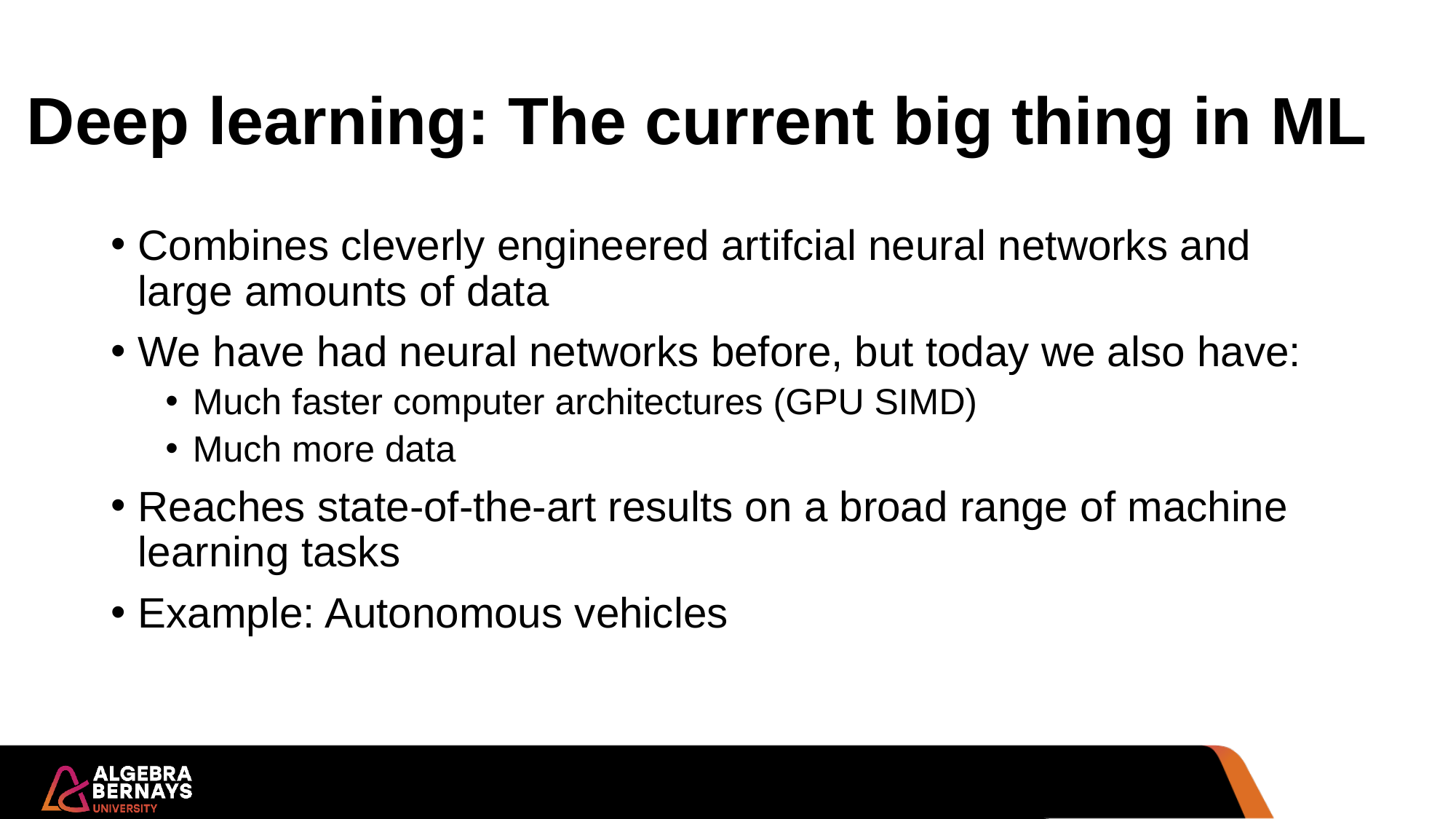

# Deep learning: The current big thing in ML
Combines cleverly engineered artifcial neural networks and large amounts of data
We have had neural networks before, but today we also have:
Much faster computer architectures (GPU SIMD)
Much more data
Reaches state-of-the-art results on a broad range of machine learning tasks
Example: Autonomous vehicles